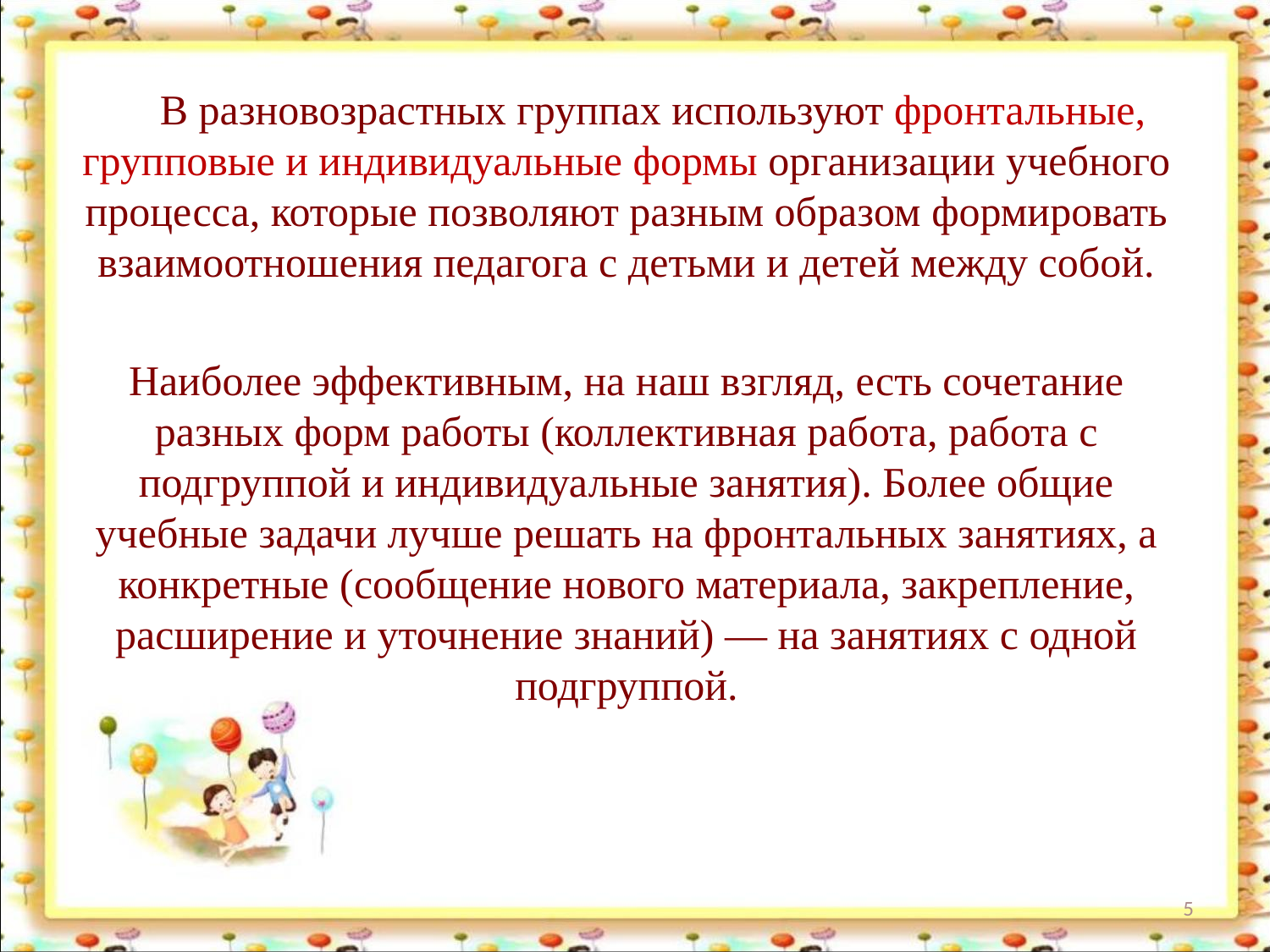

В разновозрастных группах используют фронтальные, групповые и индивидуальные формы организации учебного процесса, которые позволяют разным образом формировать взаимоотношения педагога с детьми и детей между собой.

Наиболее эффективным, на наш взгляд, есть сочетание разных форм работы (коллективная работа, работа с подгруппой и индивидуальные занятия). Более общие учебные задачи лучше решать на фронтальных занятиях, а конкретные (сообщение нового материала, закрепление, расширение и уточнение знаний) — на занятиях с одной подгруппой.
5